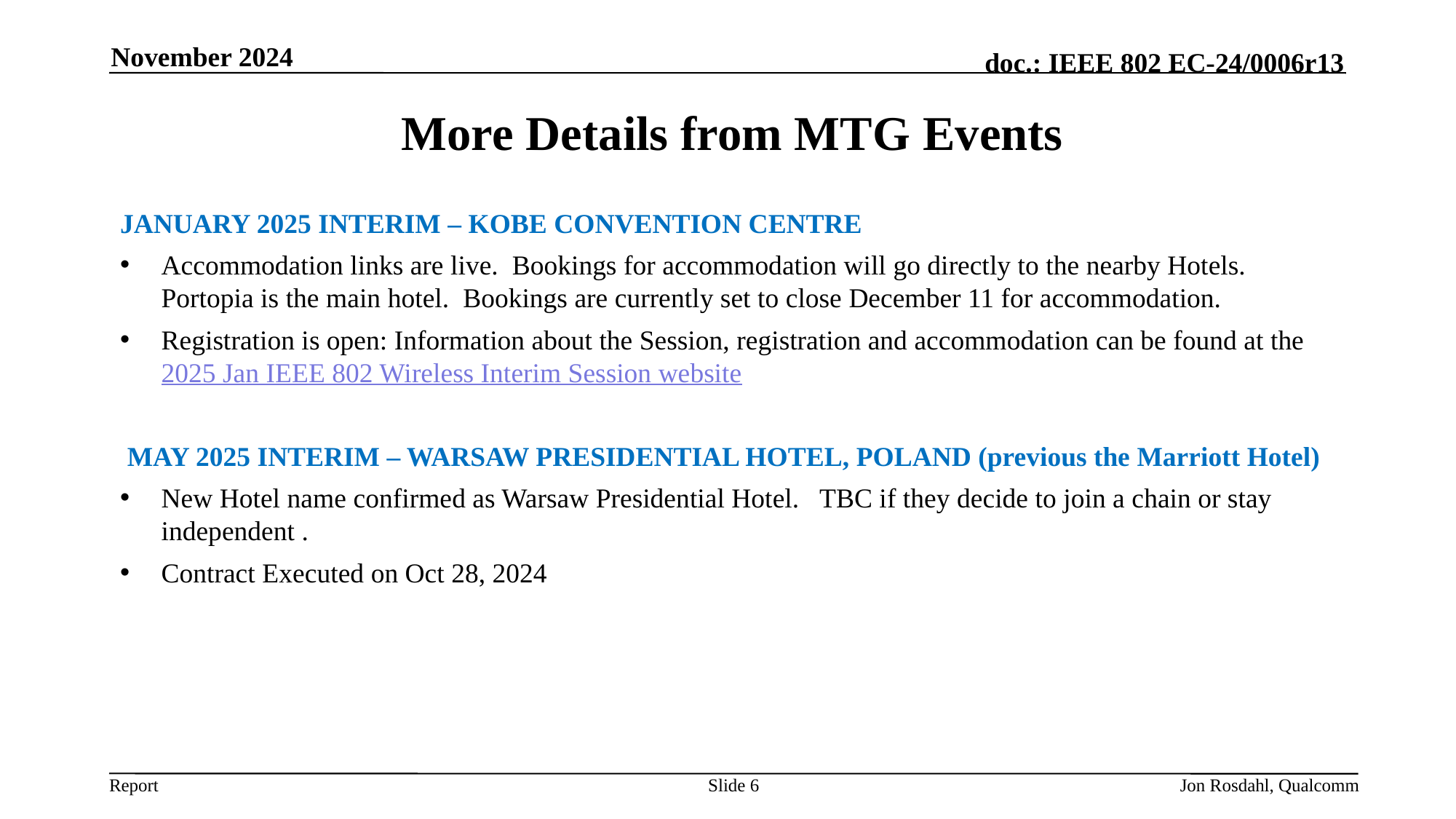

November 2024
# More Details from MTG Events
JANUARY 2025 INTERIM – KOBE CONVENTION CENTRE
Accommodation links are live.  Bookings for accommodation will go directly to the nearby Hotels.  Portopia is the main hotel.  Bookings are currently set to close December 11 for accommodation.
Registration is open: Information about the Session, registration and accommodation can be found at the 2025 Jan IEEE 802 Wireless Interim Session website

 MAY 2025 INTERIM – WARSAW PRESIDENTIAL HOTEL, POLAND (previous the Marriott Hotel)
New Hotel name confirmed as Warsaw Presidential Hotel.   TBC if they decide to join a chain or stay independent .
Contract Executed on Oct 28, 2024

Slide 6
Jon Rosdahl, Qualcomm